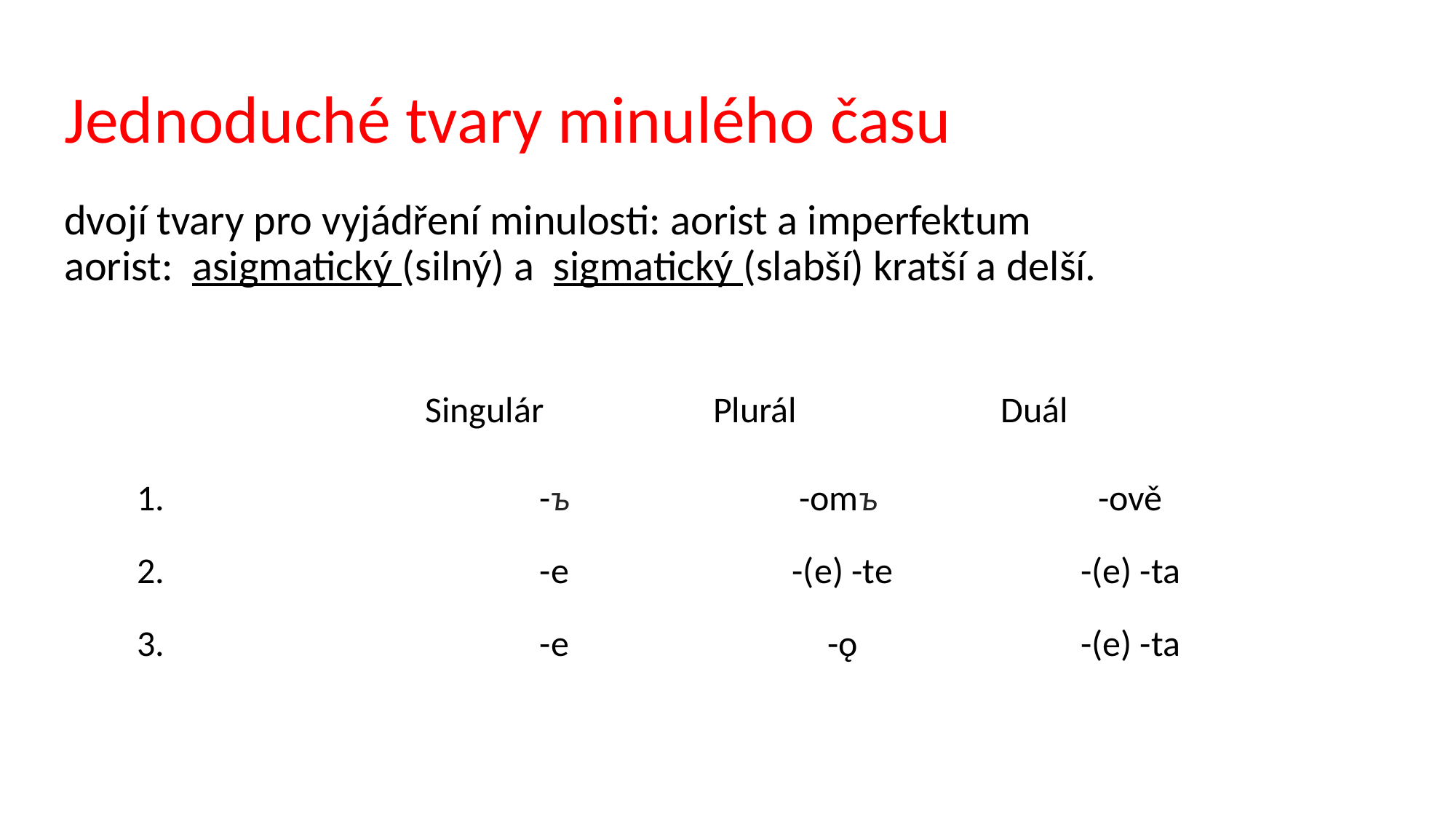

# Jednoduché tvary minulého času
dvojí tvary pro vyjádření minulosti: aorist a imperfektum
aorist:  asigmatický (silný) a  sigmatický (slabší) kratší a delší.

|  | Singulár | Plurál | Duál |
| --- | --- | --- | --- |
| 1. | -ъ | -omъ | -ově |
| 2. | -e | -(e) -te | -(e) -ta |
| 3. | -e | -ǫ | -(e) -ta |